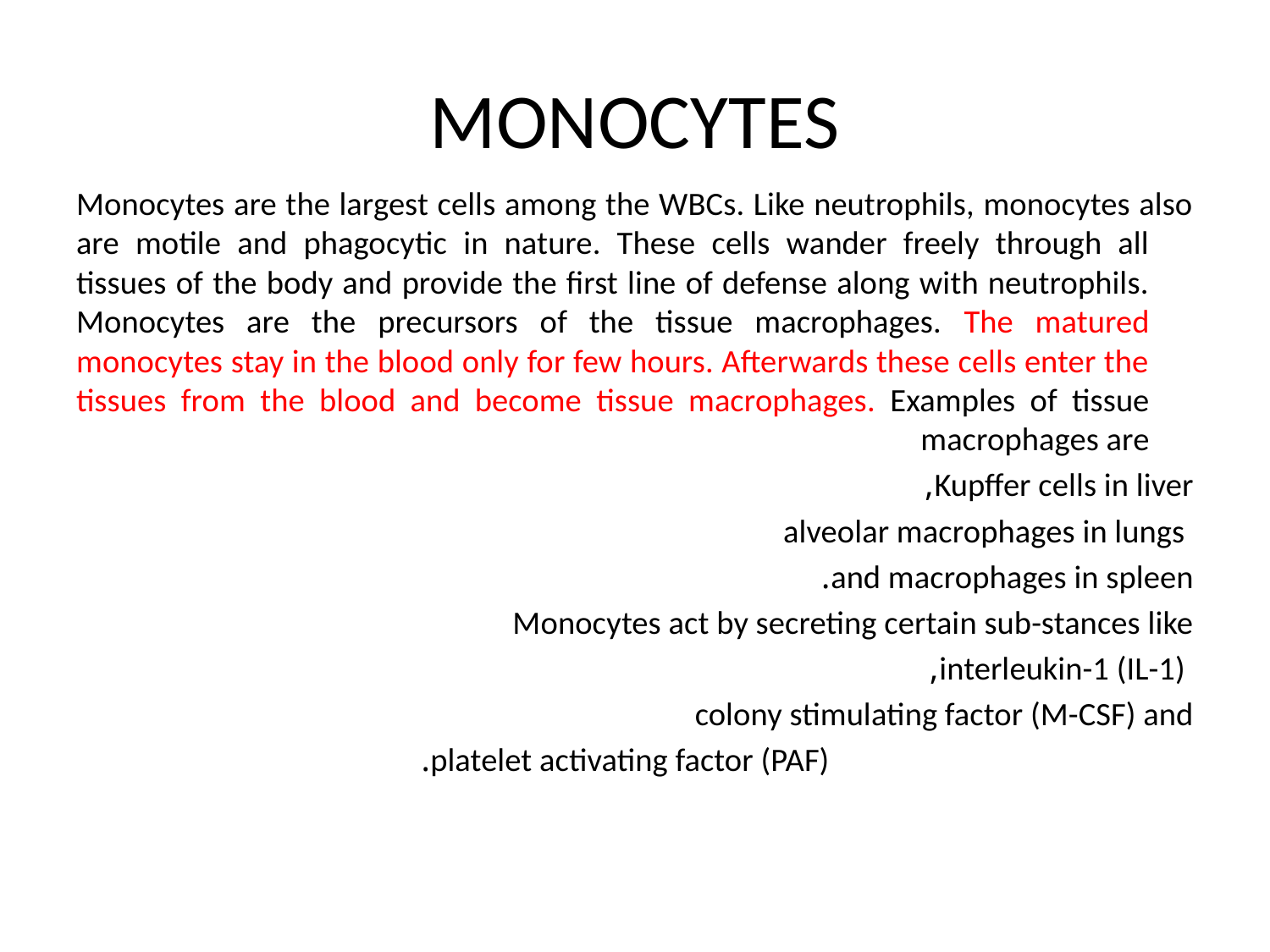

# MONOCYTES
Monocytes are the largest cells among the WBCs. Like neutrophils, monocytes also are motile and phagocytic in nature. These cells wander freely through all tissues of the body and provide the first line of defense along with neutrophils. Monocytes are the precursors of the tissue macrophages. The matured monocytes stay in the blood only for few hours. Afterwards these cells enter the tissues from the blood and become tissue macrophages. Examples of tissue macrophages are
Kupffer cells in liver,
 alveolar macrophages in lungs
and macrophages in spleen.
Monocytes act by secreting certain sub-stances like
 interleukin-1 (IL-1),
colony stimulating factor (M-CSF) and
                                           platelet activating factor (PAF).